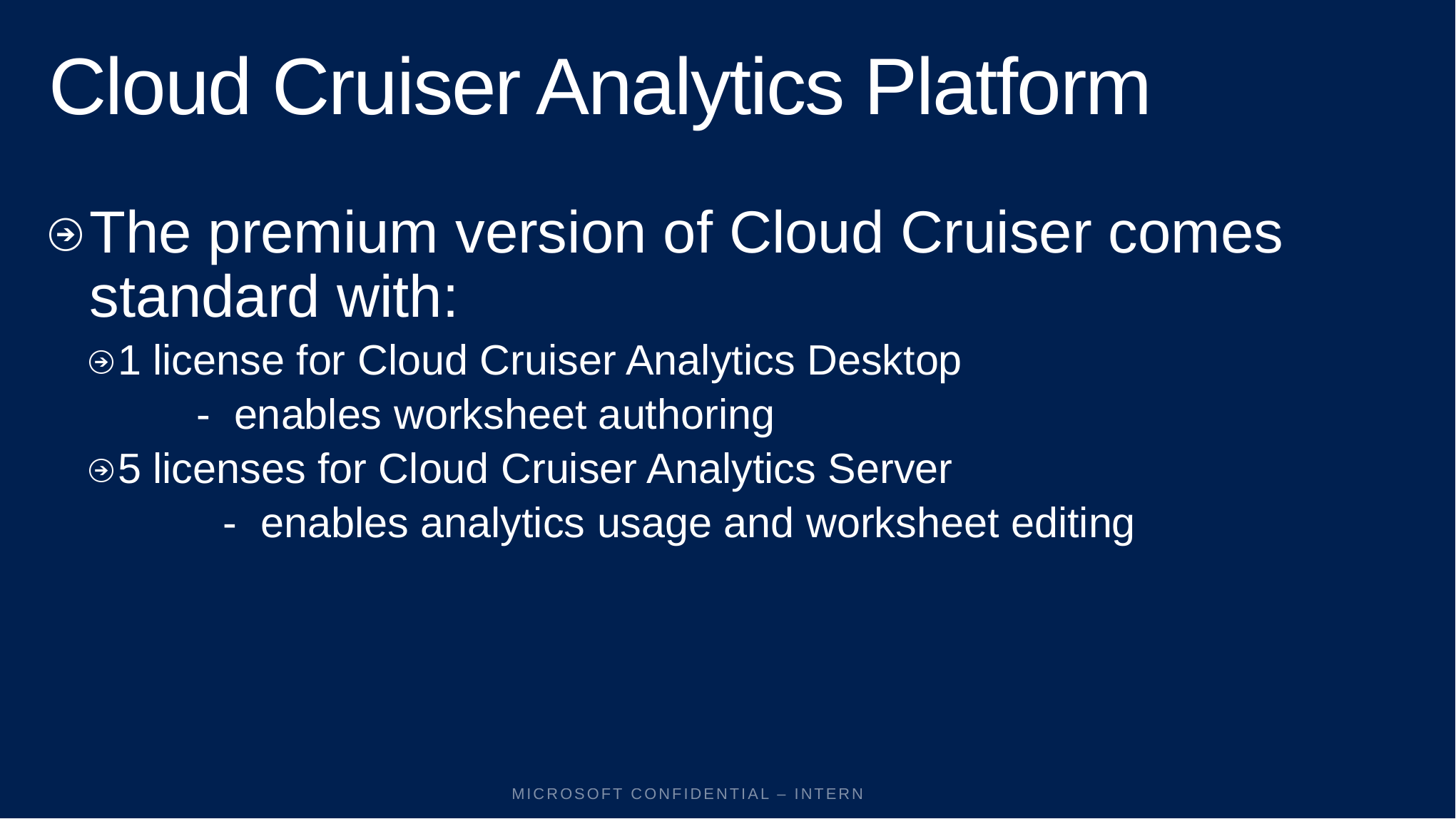

# Cloud Cruiser Analytics Platform
The premium version of Cloud Cruiser comes standard with:
1 license for Cloud Cruiser Analytics Desktop
	-  enables worksheet authoring
5 licenses for Cloud Cruiser Analytics Server
	-  enables analytics usage and worksheet editing